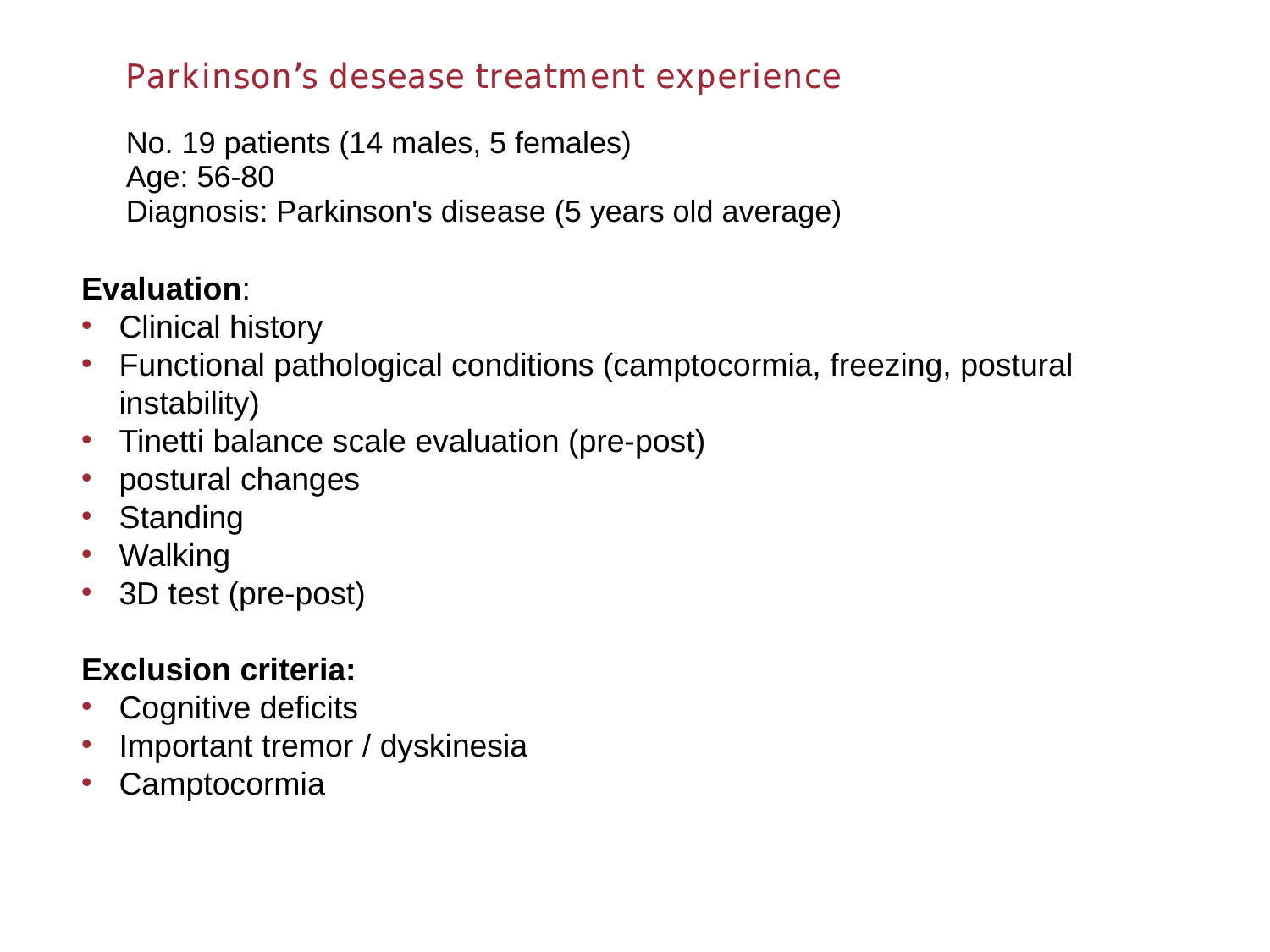

Parkinson’s desease treatment experience
No. 19 patients (14 males, 5 females)
Age: 56-80
Diagnosis: Parkinson's disease (5 years old average)
Evaluation:
Clinical history
Functional pathological conditions (camptocormia, freezing, postural instability)
Tinetti balance scale evaluation (pre-post)
postural changes
Standing
Walking
3D test (pre-post)

Exclusion criteria:
Cognitive deficits
Important tremor / dyskinesia
Camptocormia